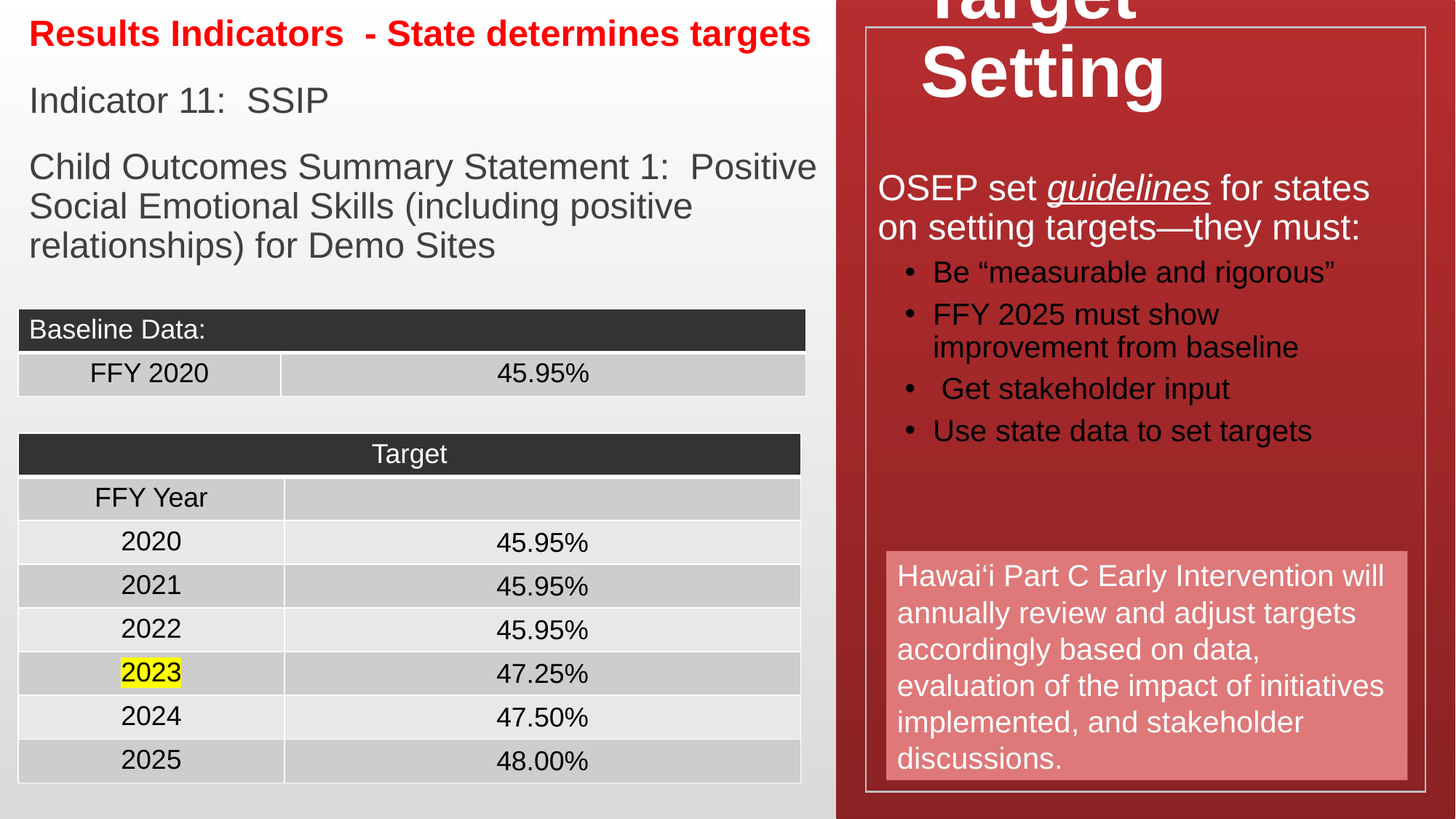

Results Indicators  - State determines targets
Indicator 11:  SSIP
Child Outcomes Summary Statement 1:  Positive Social Emotional Skills (including positive relationships) for Demo Sites

# Target Setting
OSEP set guidelines for states on setting targets—they must:
Be “measurable and rigorous”
FFY 2025 must show improvement from baseline
 Get stakeholder input
Use state data to set targets

| Baseline Data: |  |
| --- | --- |
| FFY 2020 | 45.95% |
| Target | FFY Year |
| --- | --- |
| FFY Year |  |
| 2020 | 45.95% |
| 2021 | 45.95% |
| 2022 | 45.95% |
| 2023 | 47.25% |
| 2024 | 47.50% |
| 2025 | 48.00% |
Hawai‘i Part C Early Intervention will annually review and adjust targets accordingly based on data, evaluation of the impact of initiatives implemented, and stakeholder discussions.